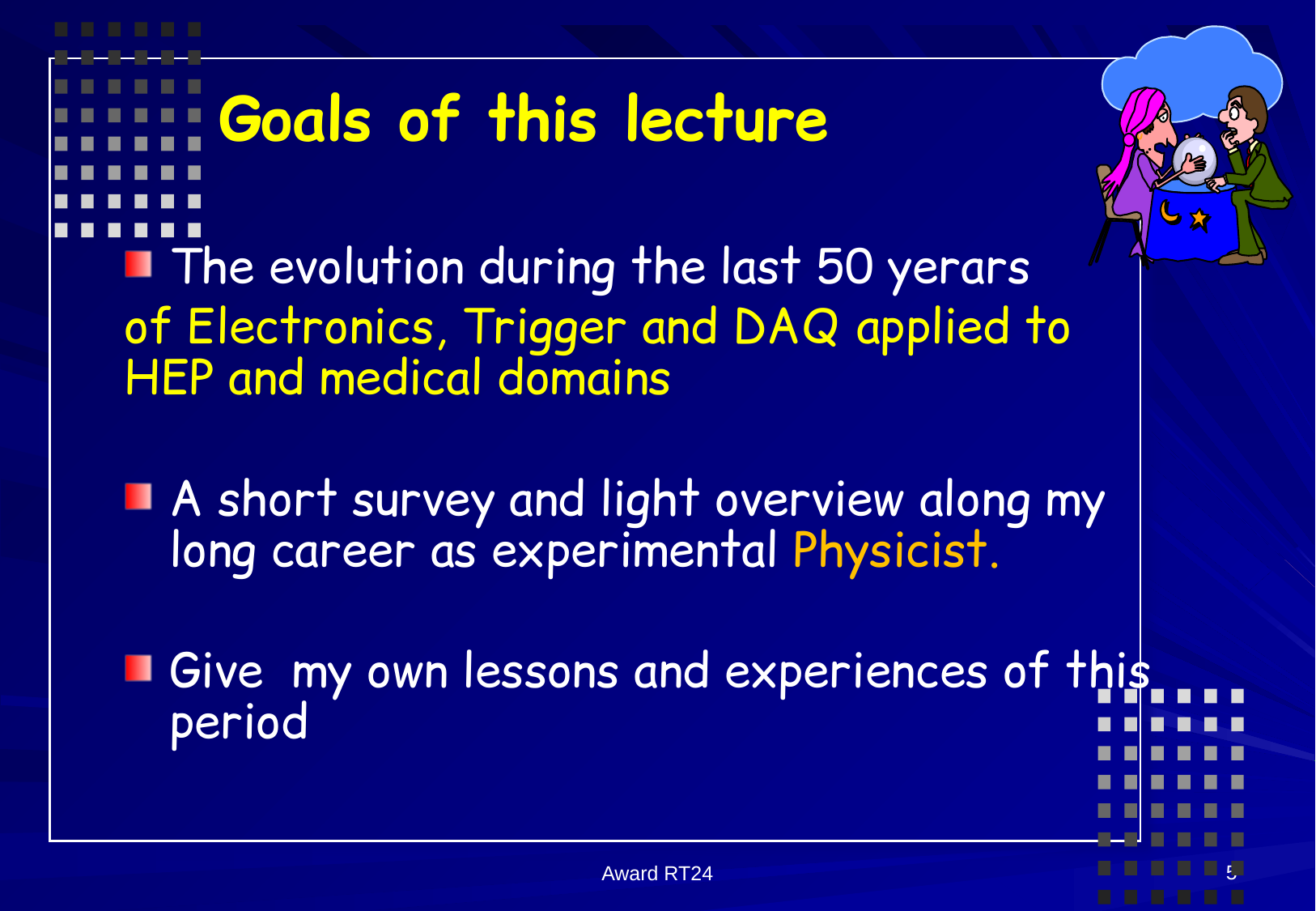

# Goals of this lecture

The evolution during the last 50 yerars
of Electronics, Trigger and DAQ applied to HEP and medical domains

A short survey and light overview along my long career as experimental Physicist.

Give  my own lessons and experiences of this period

5
Award RT24